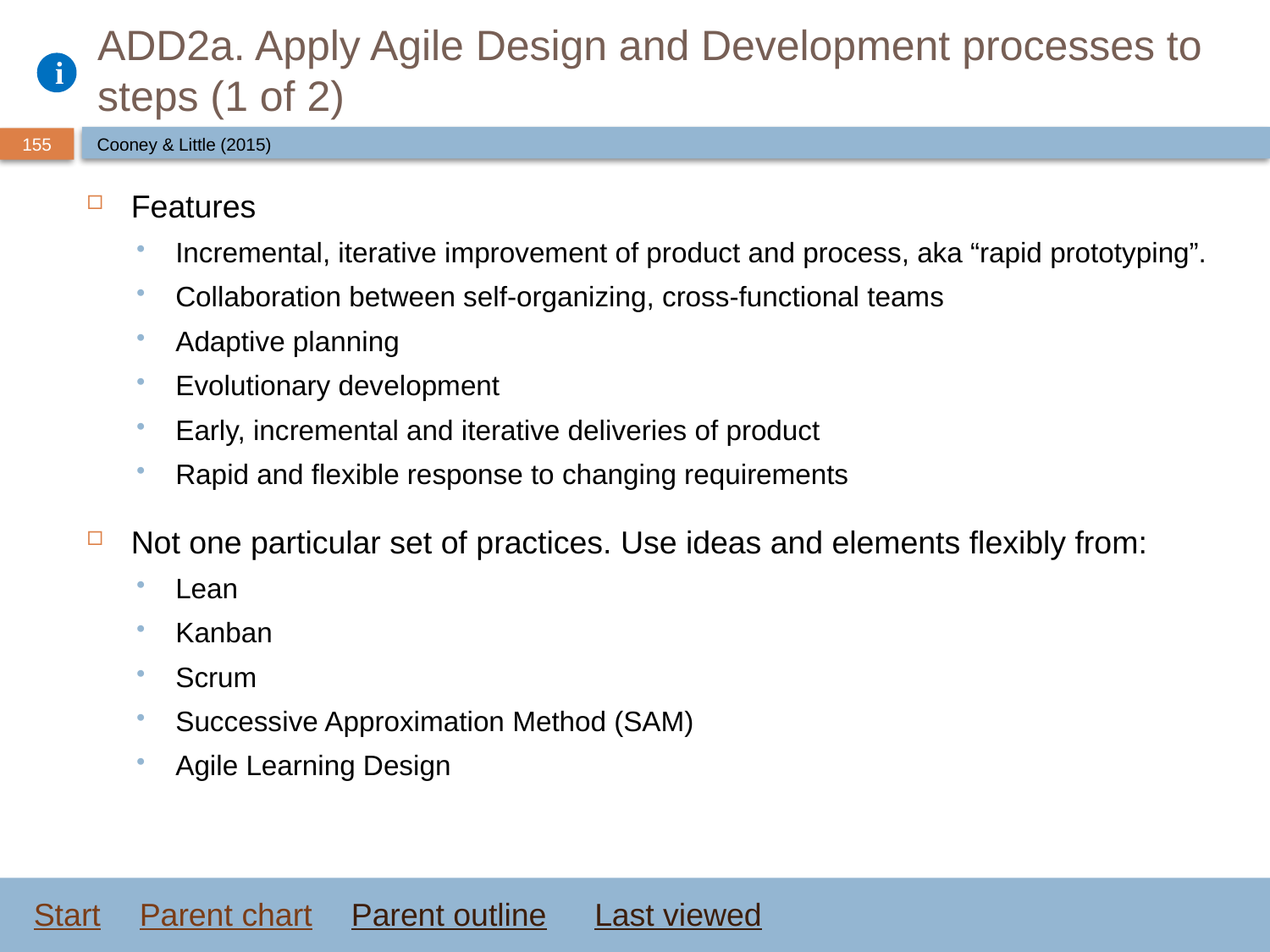

# ADD2a. Apply Agile Design and Development processes to steps (1 of 2)
Cooney & Little (2015)
Features
Incremental, iterative improvement of product and process, aka “rapid prototyping”.
Collaboration between self-organizing, cross-functional teams
Adaptive planning
Evolutionary development
Early, incremental and iterative deliveries of product
Rapid and flexible response to changing requirements
Not one particular set of practices. Use ideas and elements flexibly from:
Lean
Kanban
Scrum
Successive Approximation Method (SAM)
Agile Learning Design
Start
Parent chart
Parent outline
Last viewed